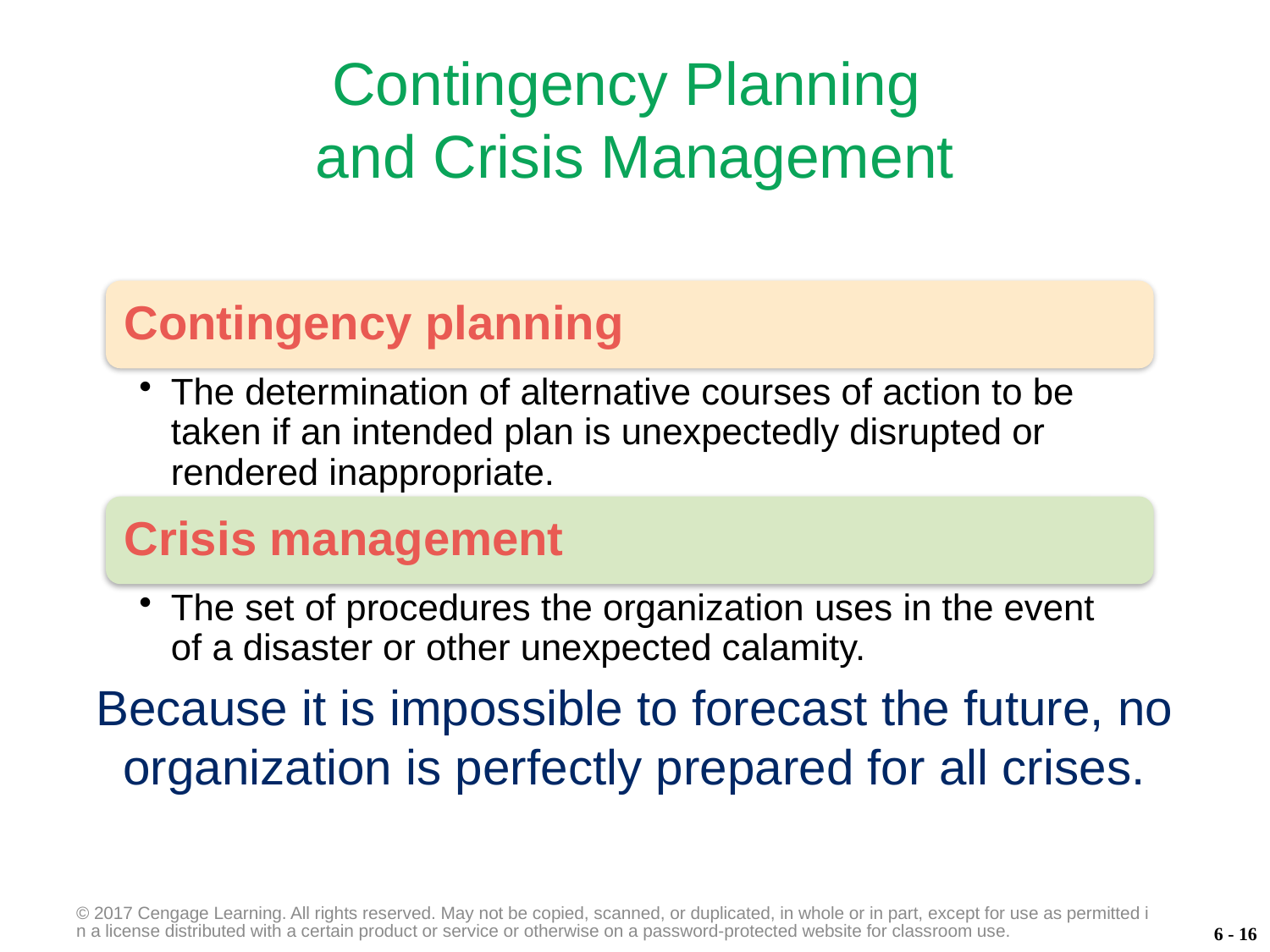

# Contingency Planning and Crisis Management
Contingency planning
The determination of alternative courses of action to be taken if an intended plan is unexpectedly disrupted or rendered inappropriate.
Crisis management
The set of procedures the organization uses in the event of a disaster or other unexpected calamity.
Because it is impossible to forecast the future, no organization is perfectly prepared for all crises.
© 2017 Cengage Learning. All rights reserved. May not be copied, scanned, or duplicated, in whole or in part, except for use as permitted in a license distributed with a certain product or service or otherwise on a password-protected website for classroom use.